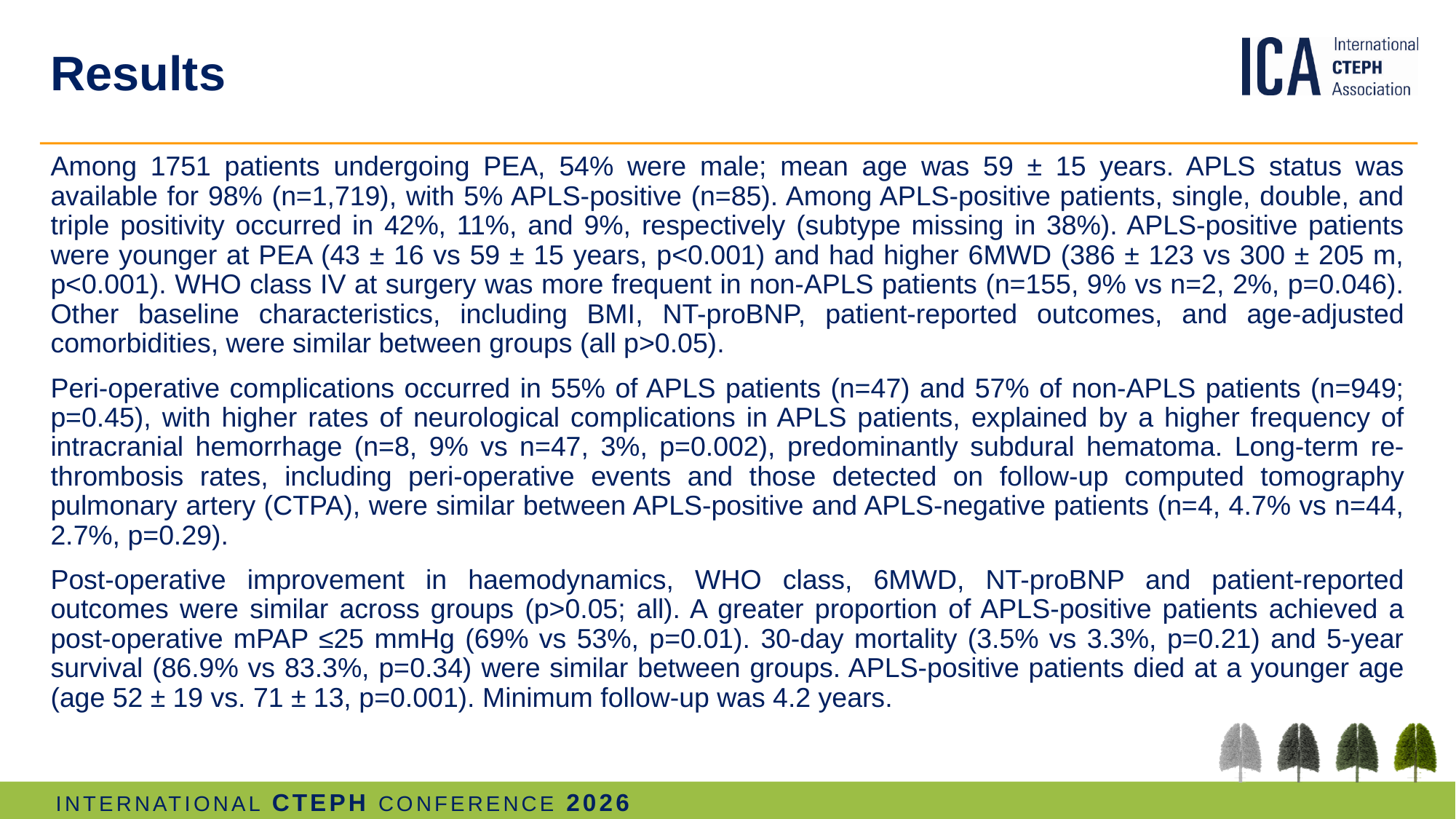

# Results
Among 1751 patients undergoing PEA, 54% were male; mean age was 59 ± 15 years. APLS status was available for 98% (n=1,719), with 5% APLS-positive (n=85). Among APLS-positive patients, single, double, and triple positivity occurred in 42%, 11%, and 9%, respectively (subtype missing in 38%). APLS-positive patients were younger at PEA (43 ± 16 vs 59 ± 15 years, p<0.001) and had higher 6MWD (386 ± 123 vs 300 ± 205 m, p<0.001). WHO class IV at surgery was more frequent in non-APLS patients (n=155, 9% vs n=2, 2%, p=0.046). Other baseline characteristics, including BMI, NT-proBNP, patient-reported outcomes, and age-adjusted comorbidities, were similar between groups (all p>0.05).
Peri-operative complications occurred in 55% of APLS patients (n=47) and 57% of non-APLS patients (n=949; p=0.45), with higher rates of neurological complications in APLS patients, explained by a higher frequency of intracranial hemorrhage (n=8, 9% vs n=47, 3%, p=0.002), predominantly subdural hematoma. Long-term re-thrombosis rates, including peri-operative events and those detected on follow-up computed tomography pulmonary artery (CTPA), were similar between APLS-positive and APLS-negative patients (n=4, 4.7% vs n=44, 2.7%, p=0.29).
Post-operative improvement in haemodynamics, WHO class, 6MWD, NT-proBNP and patient-reported outcomes were similar across groups (p>0.05; all). A greater proportion of APLS-positive patients achieved a post-operative mPAP ≤25 mmHg (69% vs 53%, p=0.01). 30-day mortality (3.5% vs 3.3%, p=0.21) and 5-year survival (86.9% vs 83.3%, p=0.34) were similar between groups. APLS-positive patients died at a younger age (age 52 ± 19 vs. 71 ± 13, p=0.001). Minimum follow-up was 4.2 years.